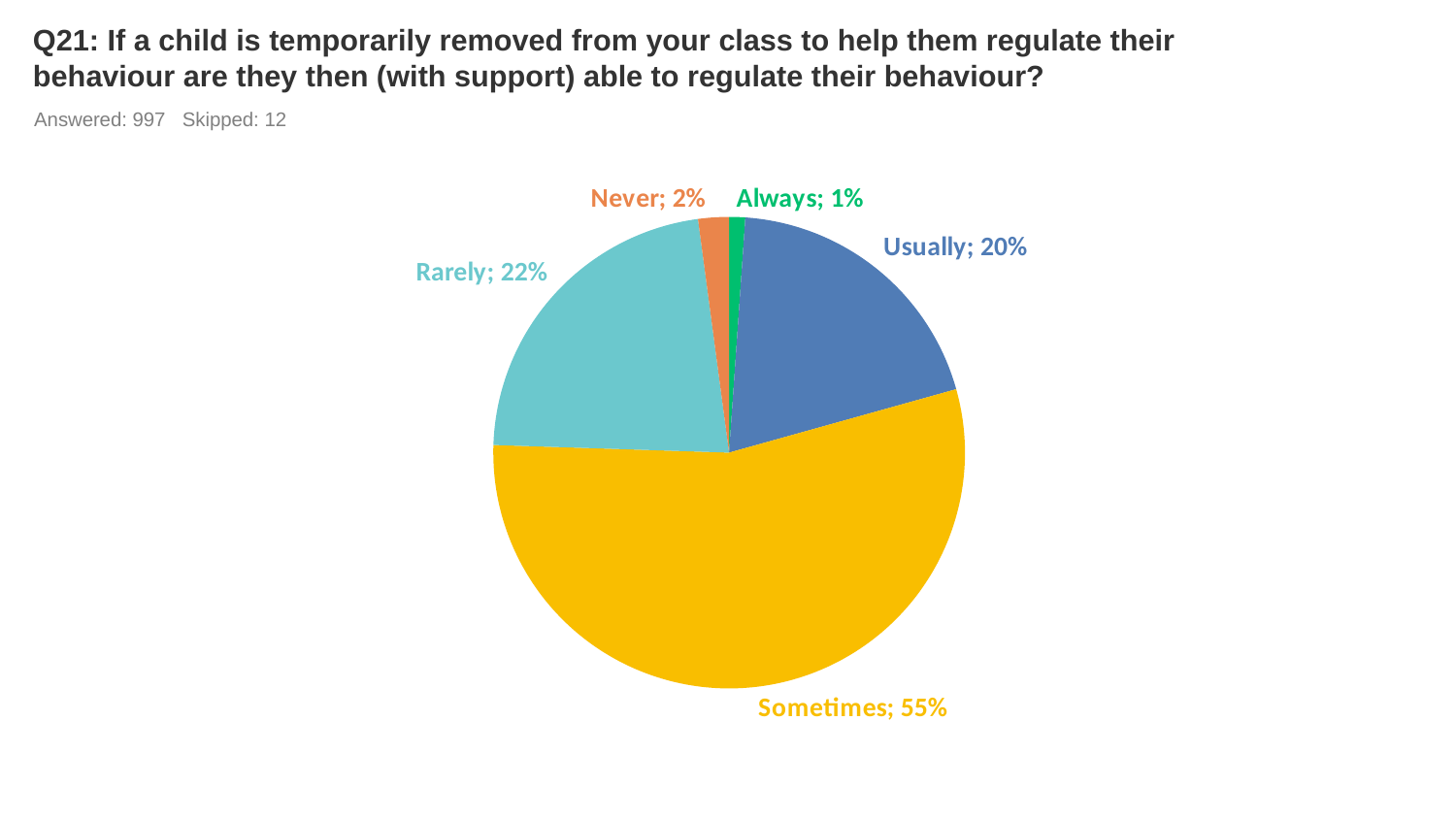

# Q21: If a child is temporarily removed from your class to help them regulate their behaviour are they then (with support) able to regulate their behaviour?
Answered: 997   Skipped: 12

### Chart

| Category | Total |
|---|---|
| Always | 0.011 |
| Usually | 0.1956 |
| Sometimes | 0.5486 |
| Rarely | 0.2237 |
| Never | 0.0211 |